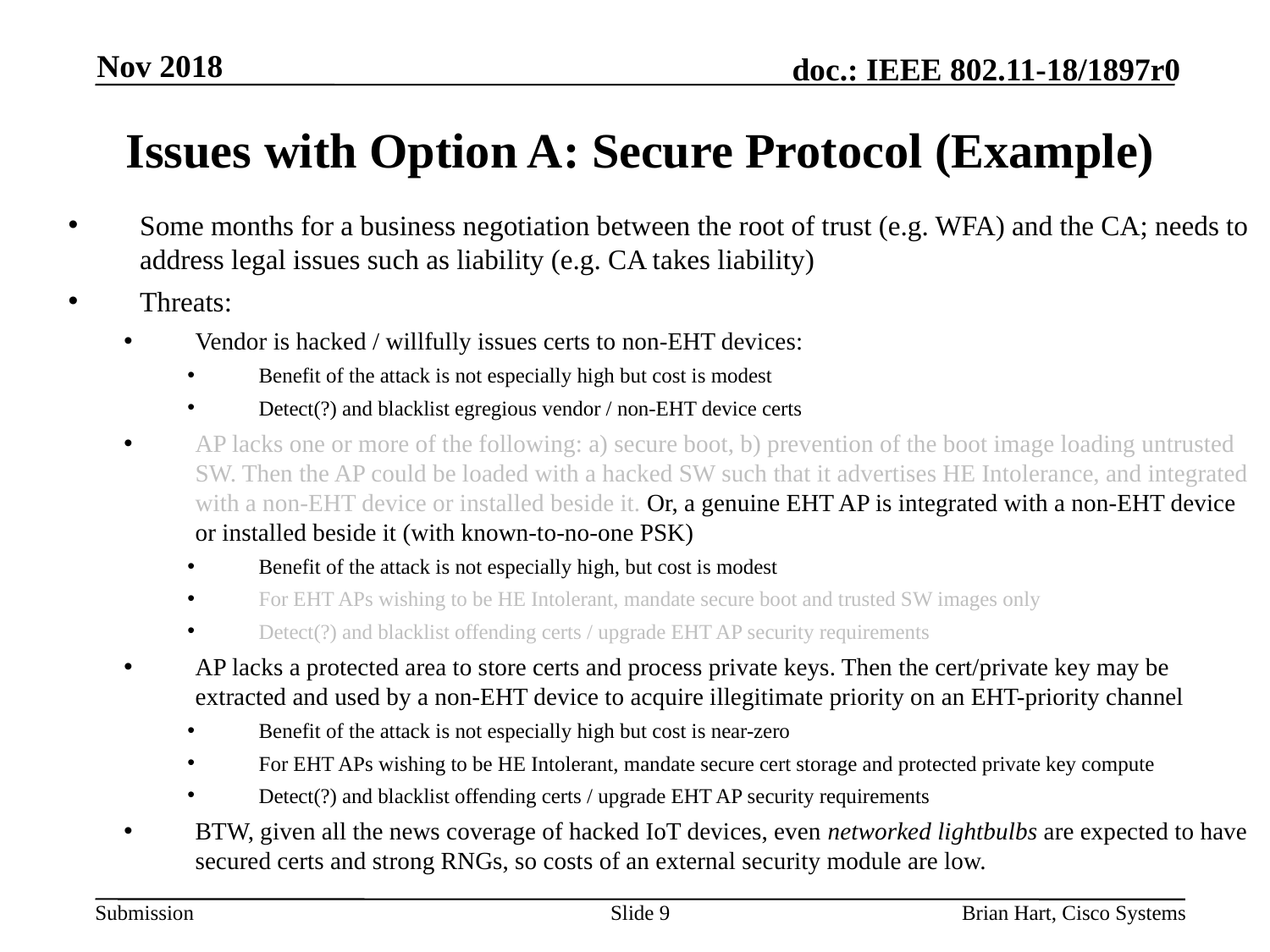

Nov 2018
# Issues with Option A: Secure Protocol (Example)
Some months for a business negotiation between the root of trust (e.g. WFA) and the CA; needs to address legal issues such as liability (e.g. CA takes liability)
Threats:
Vendor is hacked / willfully issues certs to non-EHT devices:
Benefit of the attack is not especially high but cost is modest
Detect(?) and blacklist egregious vendor / non-EHT device certs
AP lacks one or more of the following: a) secure boot, b) prevention of the boot image loading untrusted SW. Then the AP could be loaded with a hacked SW such that it advertises HE Intolerance, and integrated with a non-EHT device or installed beside it. Or, a genuine EHT AP is integrated with a non-EHT device or installed beside it (with known-to-no-one PSK)
Benefit of the attack is not especially high, but cost is modest
For EHT APs wishing to be HE Intolerant, mandate secure boot and trusted SW images only
Detect(?) and blacklist offending certs / upgrade EHT AP security requirements
AP lacks a protected area to store certs and process private keys. Then the cert/private key may be extracted and used by a non-EHT device to acquire illegitimate priority on an EHT-priority channel
Benefit of the attack is not especially high but cost is near-zero
For EHT APs wishing to be HE Intolerant, mandate secure cert storage and protected private key compute
Detect(?) and blacklist offending certs / upgrade EHT AP security requirements
BTW, given all the news coverage of hacked IoT devices, even networked lightbulbs are expected to have secured certs and strong RNGs, so costs of an external security module are low.
Slide 9
Brian Hart, Cisco Systems